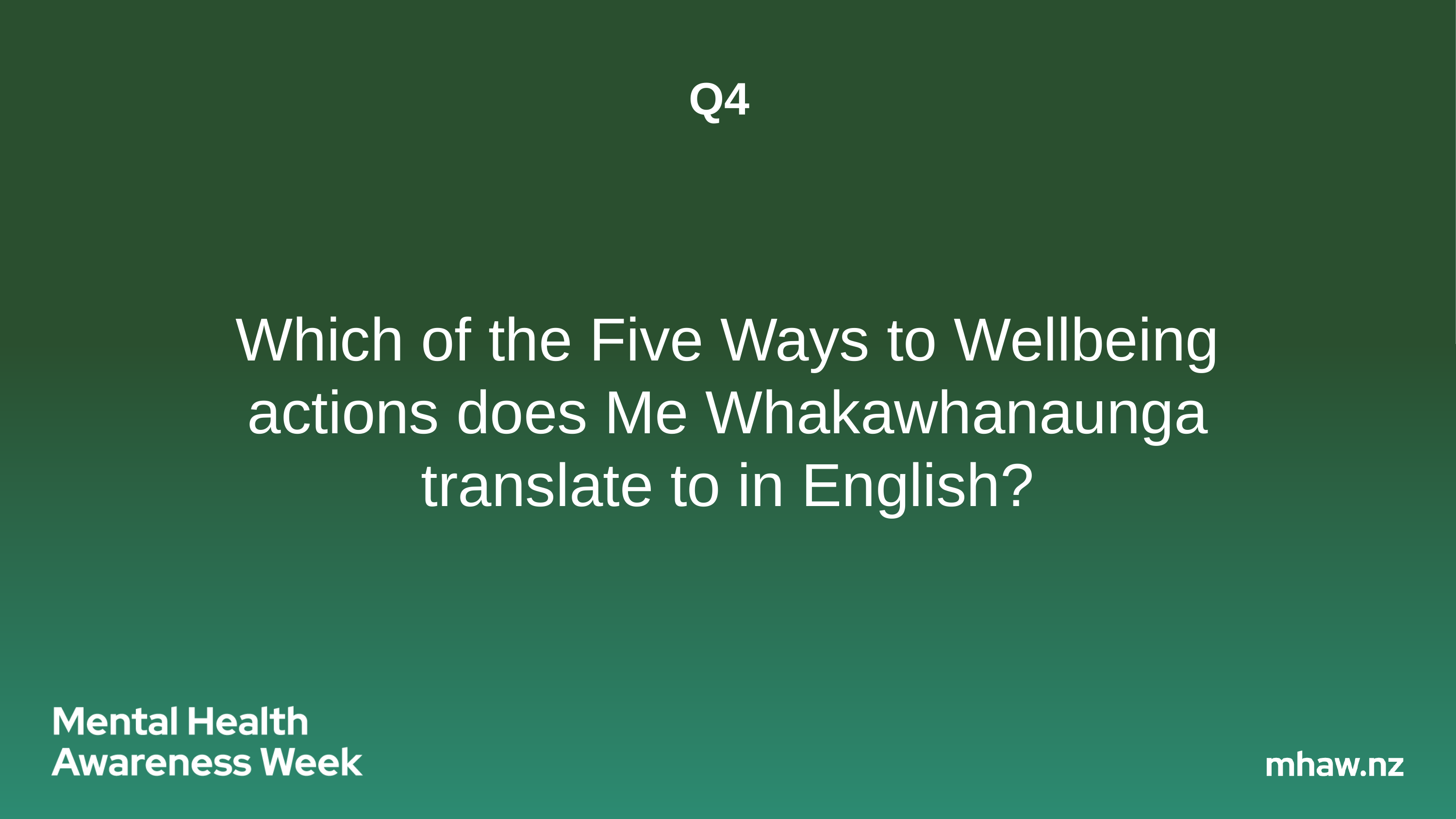

Q4

# Which of the Five Ways to Wellbeing actions does Me Whakawhanaunga translate to in English?